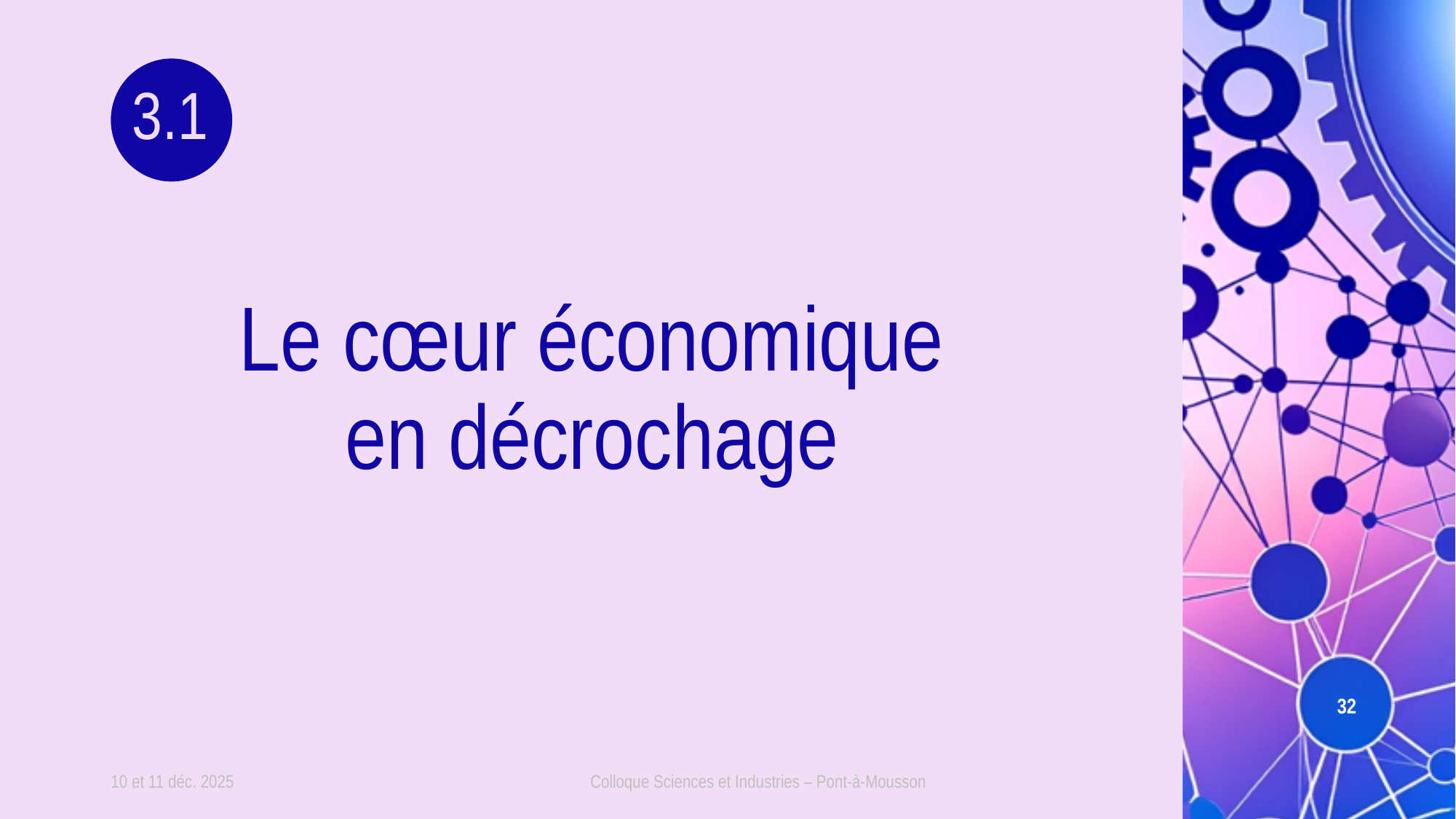

3.1
# Le cœur économique en décrochage

32
10 et 11 déc. 2025
Colloque Sciences et Industries – Pont-à-Mousson